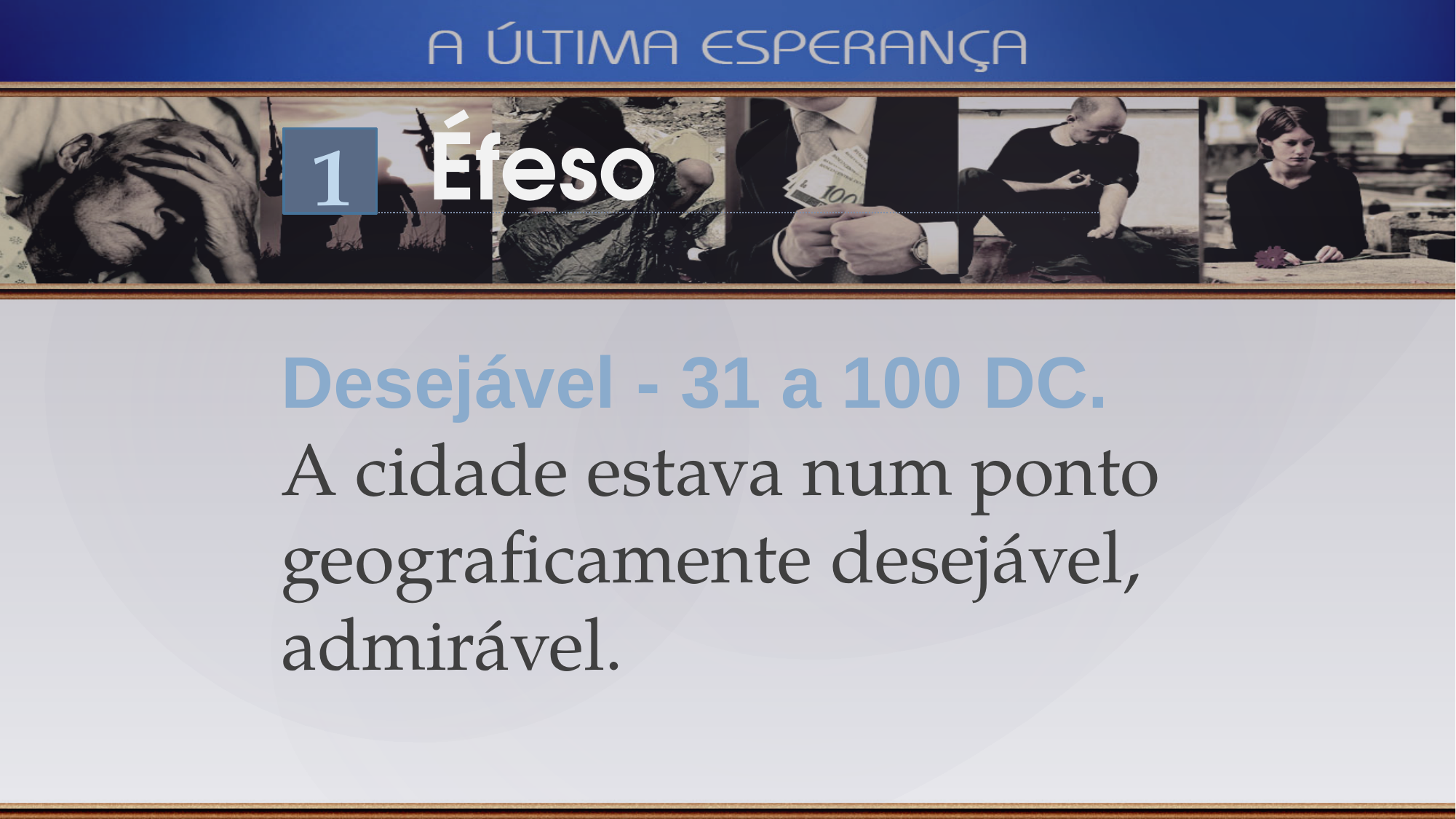

Éfeso
1

Desejável - 31 a 100 DC.
A cidade estava num ponto geograficamente desejável, admirável.